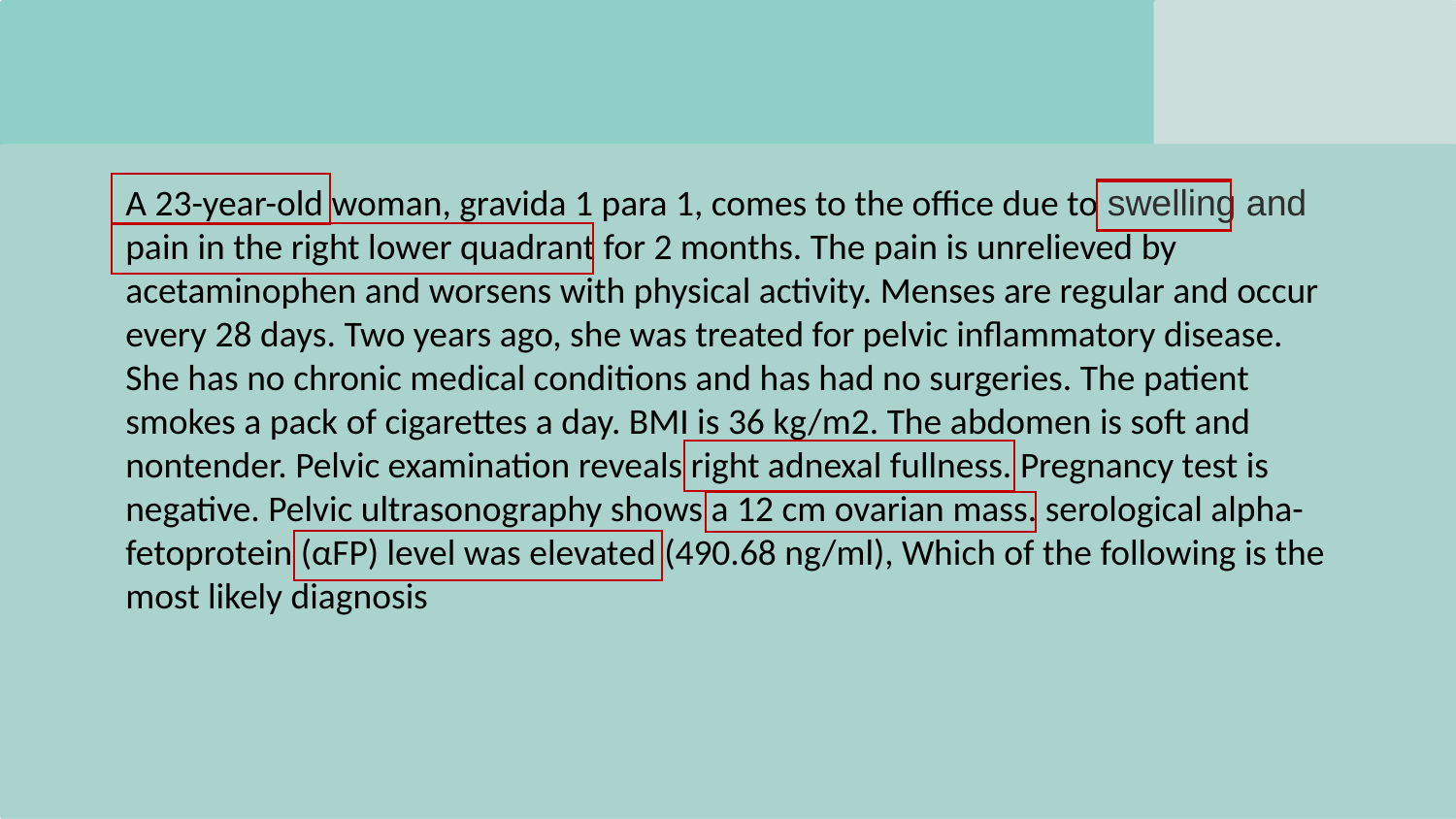

A 23-year-old woman, gravida 1 para 1, comes to the office due to swelling and pain in the right lower quadrant for 2 months. The pain is unrelieved by acetaminophen and worsens with physical activity. Menses are regular and occur every 28 days. Two years ago, she was treated for pelvic inflammatory disease. She has no chronic medical conditions and has had no surgeries. The patient smokes a pack of cigarettes a day. BMI is 36 kg/m2. The abdomen is soft and nontender. Pelvic examination reveals right adnexal fullness. Pregnancy test is negative. Pelvic ultrasonography shows a 12 cm ovarian mass. serological alpha-fetoprotein (αFP) level was elevated (490.68 ng/ml), Which of the following is the most likely diagnosis